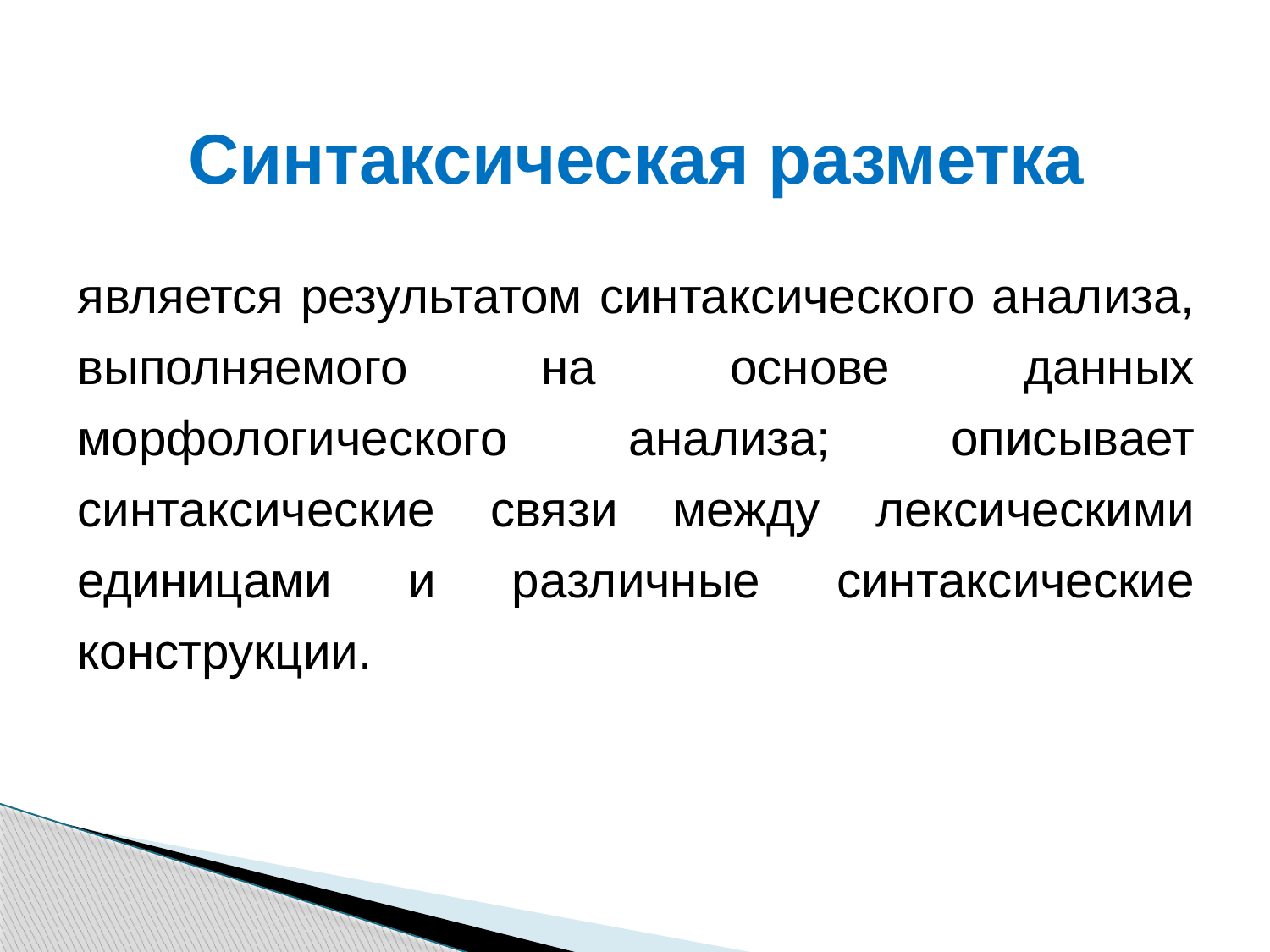

# Синтаксическая разметка
является результатом синтаксического анализа, выполняемого на основе данных морфологического анализа; описывает синтаксические связи между лексическими единицами и различные синтаксические конструкции.